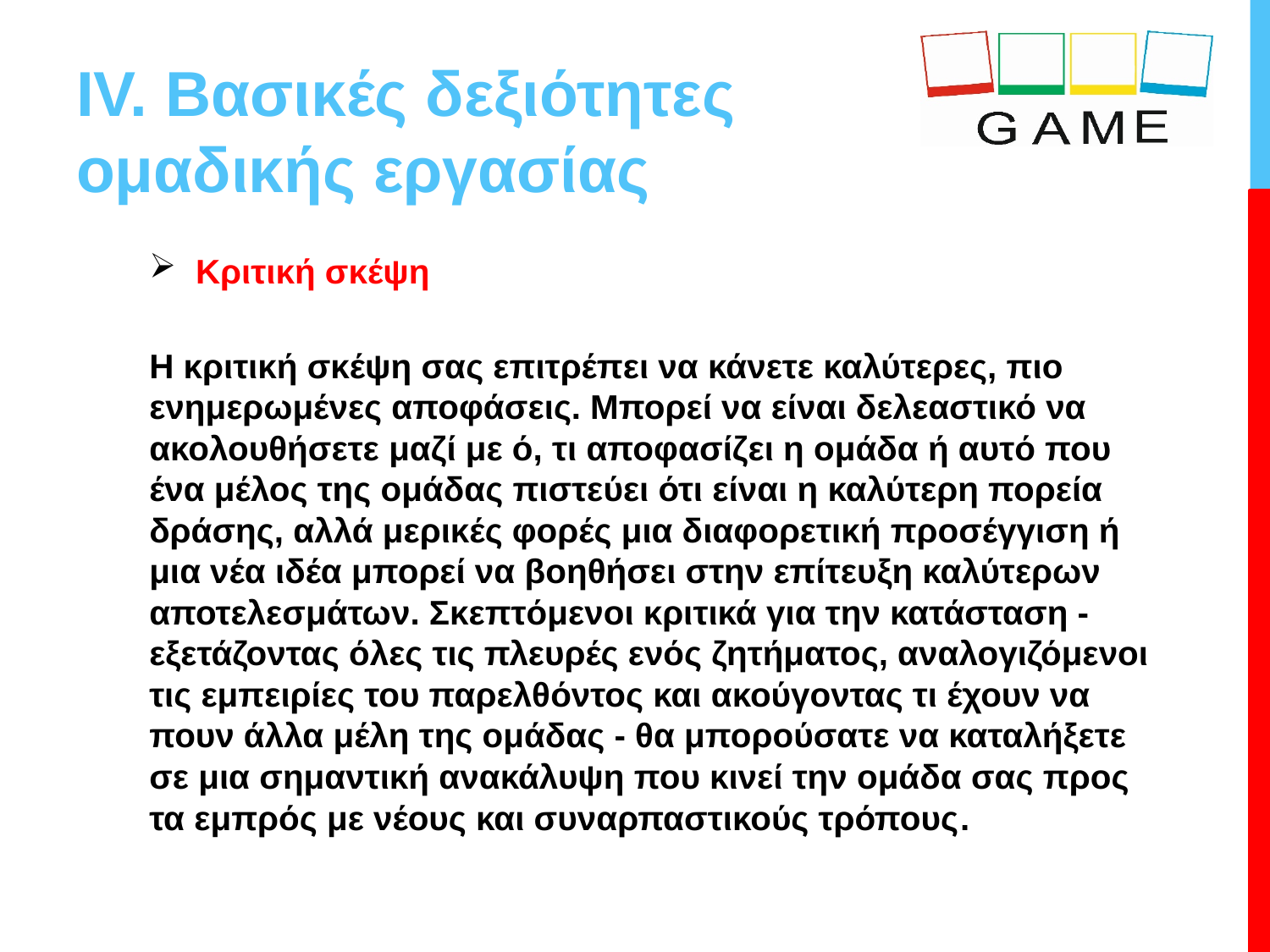

# IV. Βασικές δεξιότητες ομαδικής εργασίας
Κριτική σκέψη

Η κριτική σκέψη σας επιτρέπει να κάνετε καλύτερες, πιο ενημερωμένες αποφάσεις. Μπορεί να είναι δελεαστικό να ακολουθήσετε μαζί με ό, τι αποφασίζει η ομάδα ή αυτό που ένα μέλος της ομάδας πιστεύει ότι είναι η καλύτερη πορεία δράσης, αλλά μερικές φορές μια διαφορετική προσέγγιση ή μια νέα ιδέα μπορεί να βοηθήσει στην επίτευξη καλύτερων αποτελεσμάτων. Σκεπτόμενοι κριτικά για την κατάσταση - εξετάζοντας όλες τις πλευρές ενός ζητήματος, αναλογιζόμενοι τις εμπειρίες του παρελθόντος και ακούγοντας τι έχουν να πουν άλλα μέλη της ομάδας - θα μπορούσατε να καταλήξετε σε μια σημαντική ανακάλυψη που κινεί την ομάδα σας προς τα εμπρός με νέους και συναρπαστικούς τρόπους.